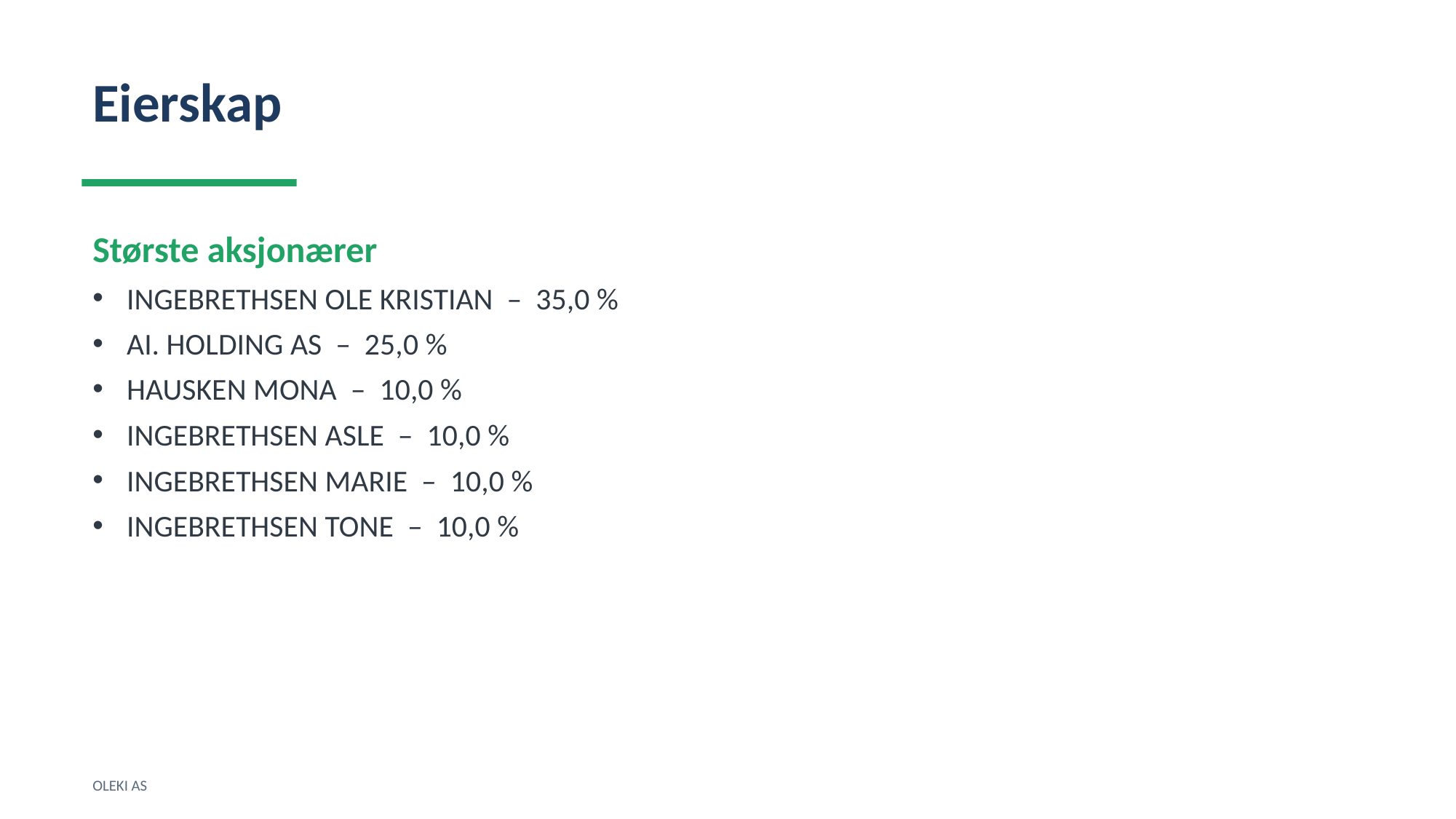

Eierskap

Største aksjonærer
INGEBRETHSEN OLE KRISTIAN  –  35,0 %
AI. HOLDING AS  –  25,0 %
HAUSKEN MONA  –  10,0 %
INGEBRETHSEN ASLE  –  10,0 %
INGEBRETHSEN MARIE  –  10,0 %
INGEBRETHSEN TONE  –  10,0 %
OLEKI AS